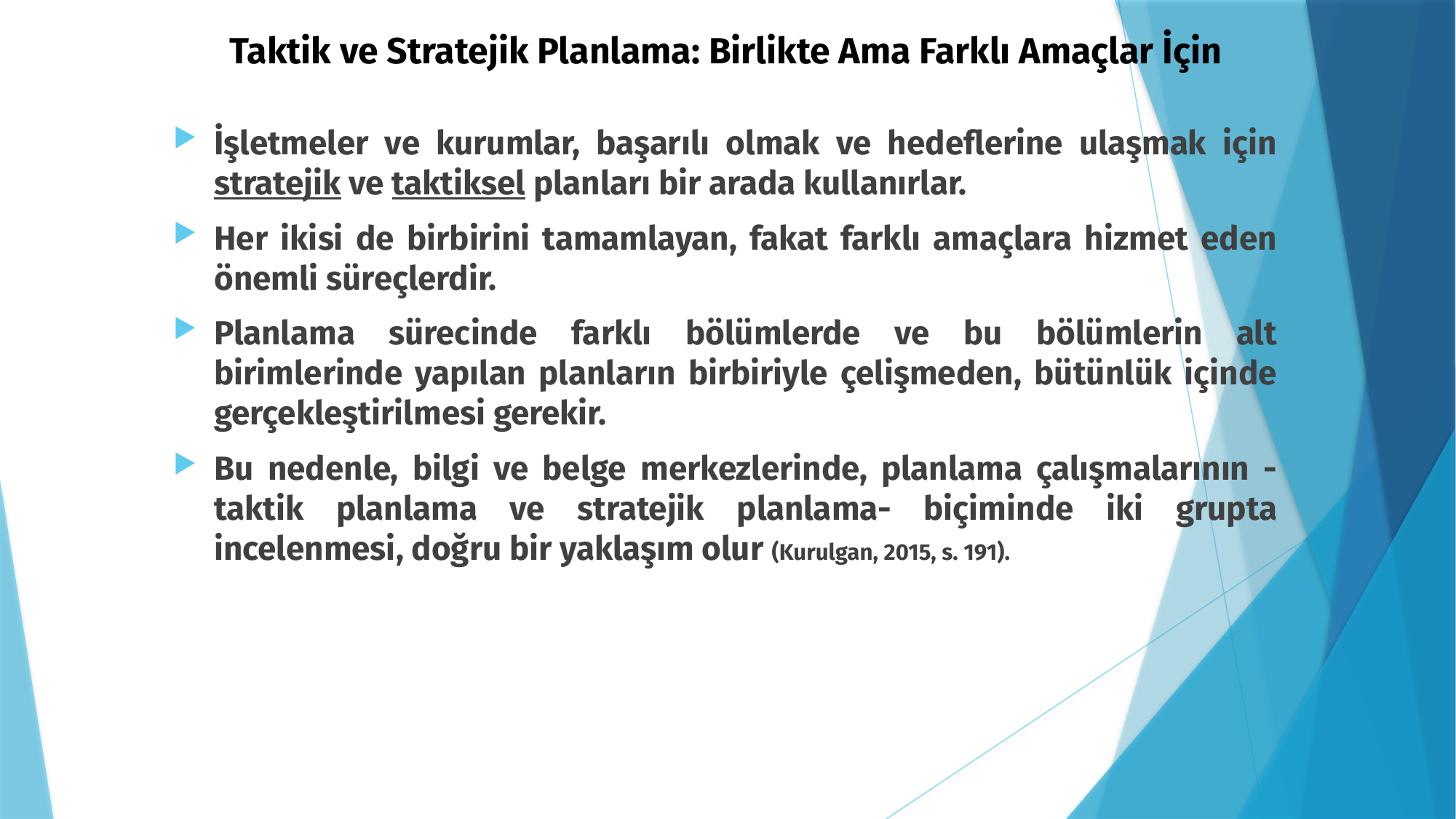

# Taktik ve Stratejik Planlama: Birlikte Ama Farklı Amaçlar İçin
İşletmeler ve kurumlar, başarılı olmak ve hedeflerine ulaşmak için stratejik ve taktiksel planları bir arada kullanırlar.
Her ikisi de birbirini tamamlayan, fakat farklı amaçlara hizmet eden önemli süreçlerdir.
Planlama sürecinde farklı bölümlerde ve bu bölümlerin alt birimlerinde yapılan planların birbiriyle çelişmeden, bütünlük içinde gerçekleştirilmesi gerekir.
Bu nedenle, bilgi ve belge merkezlerinde, planlama çalışmalarının -taktik planlama ve stratejik planlama- biçiminde iki grupta incelenmesi, doğru bir yaklaşım olur (Kurulgan, 2015, s. 191).